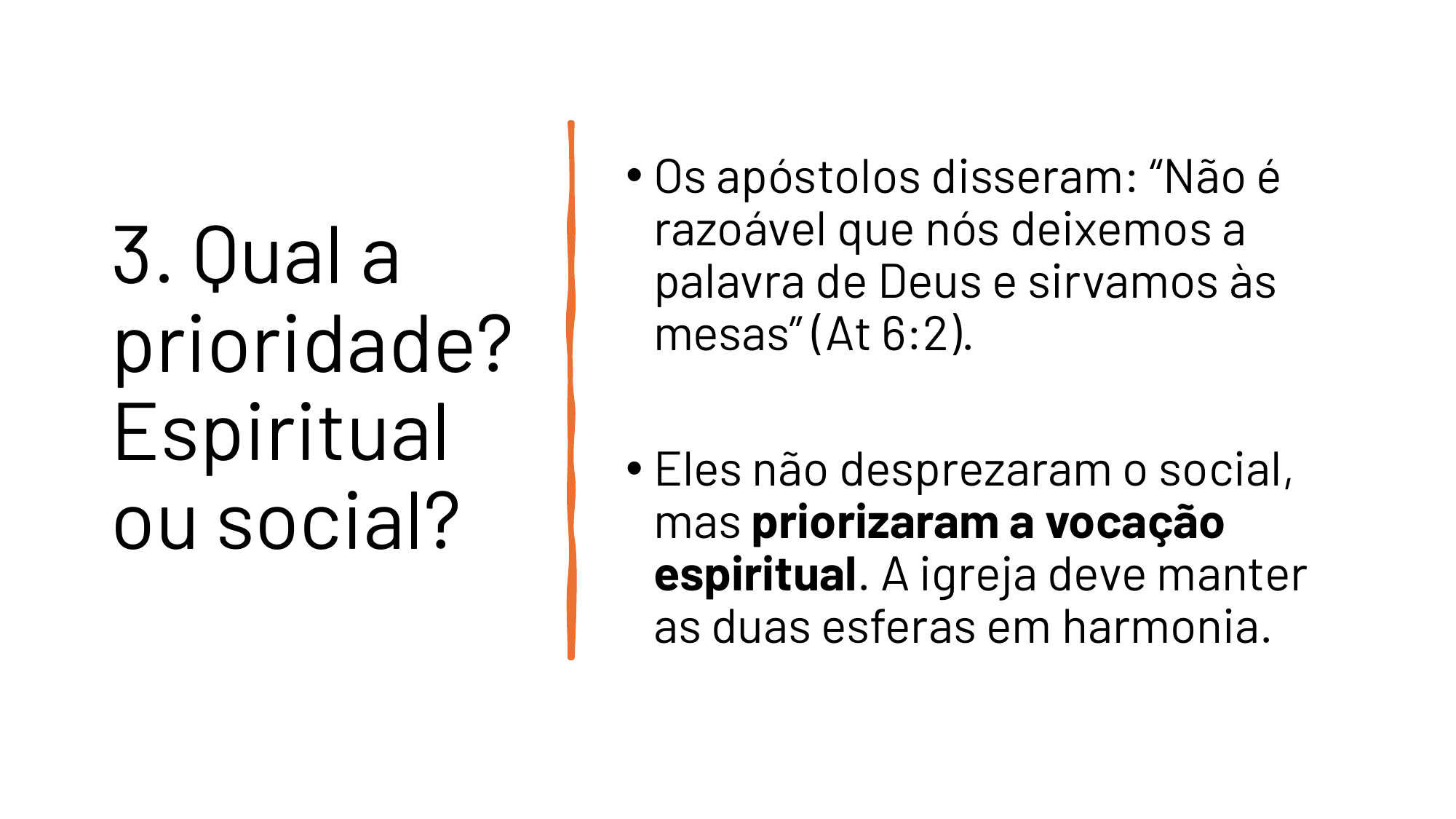

# 3. Qual a prioridade? Espiritual ou social?
Os apóstolos disseram: “Não é razoável que nós deixemos a palavra de Deus e sirvamos às mesas” (At 6:2).

Eles não desprezaram o social, mas priorizaram a vocação espiritual. A igreja deve manter as duas esferas em harmonia.